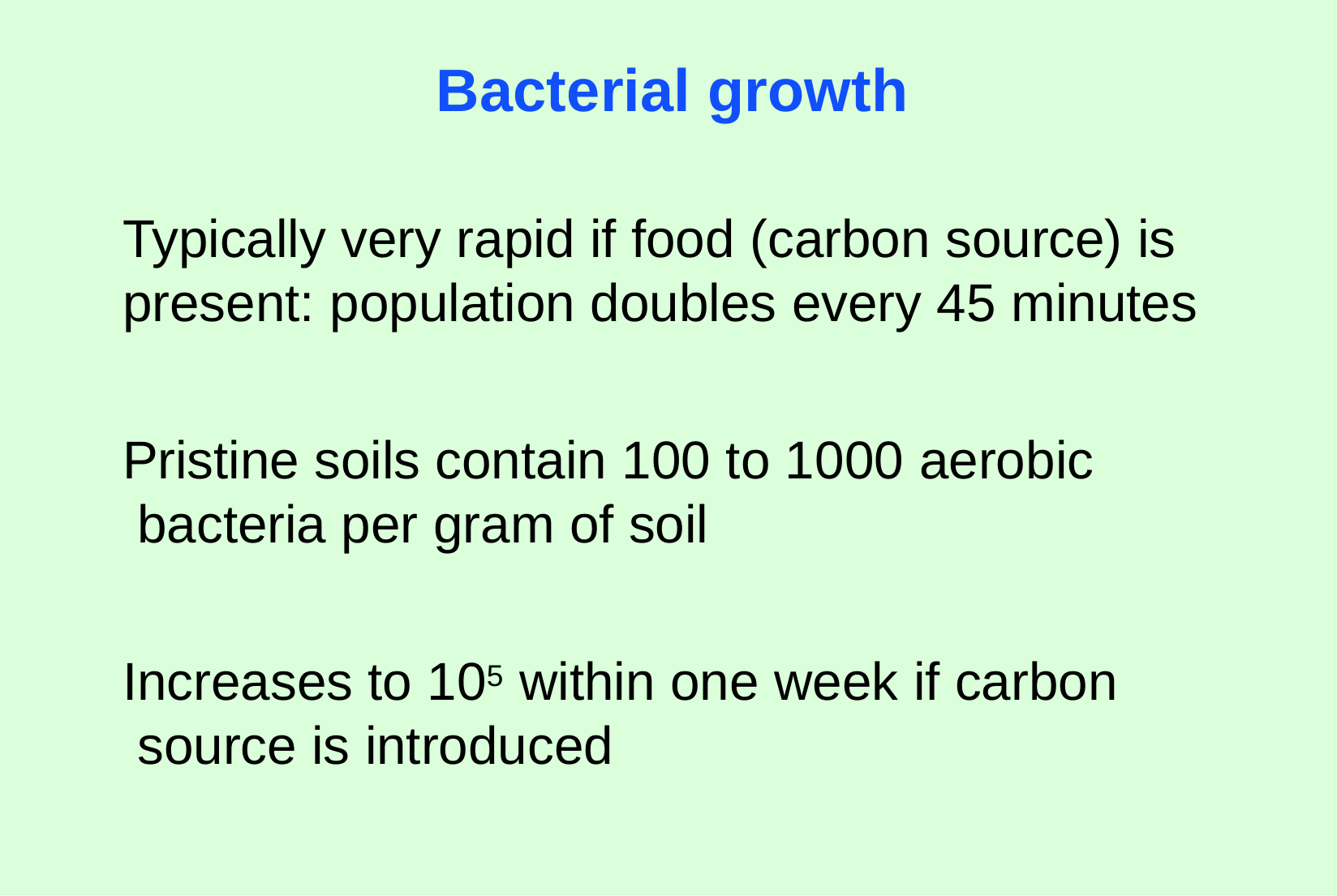

# Bacterial growth
Typically very rapid if food (carbon source) is  present: population doubles every 45 minutes

Pristine soils contain 100 to 1000 aerobic  bacteria per gram of soil

Increases to 105 within one week if carbon  source is introduced